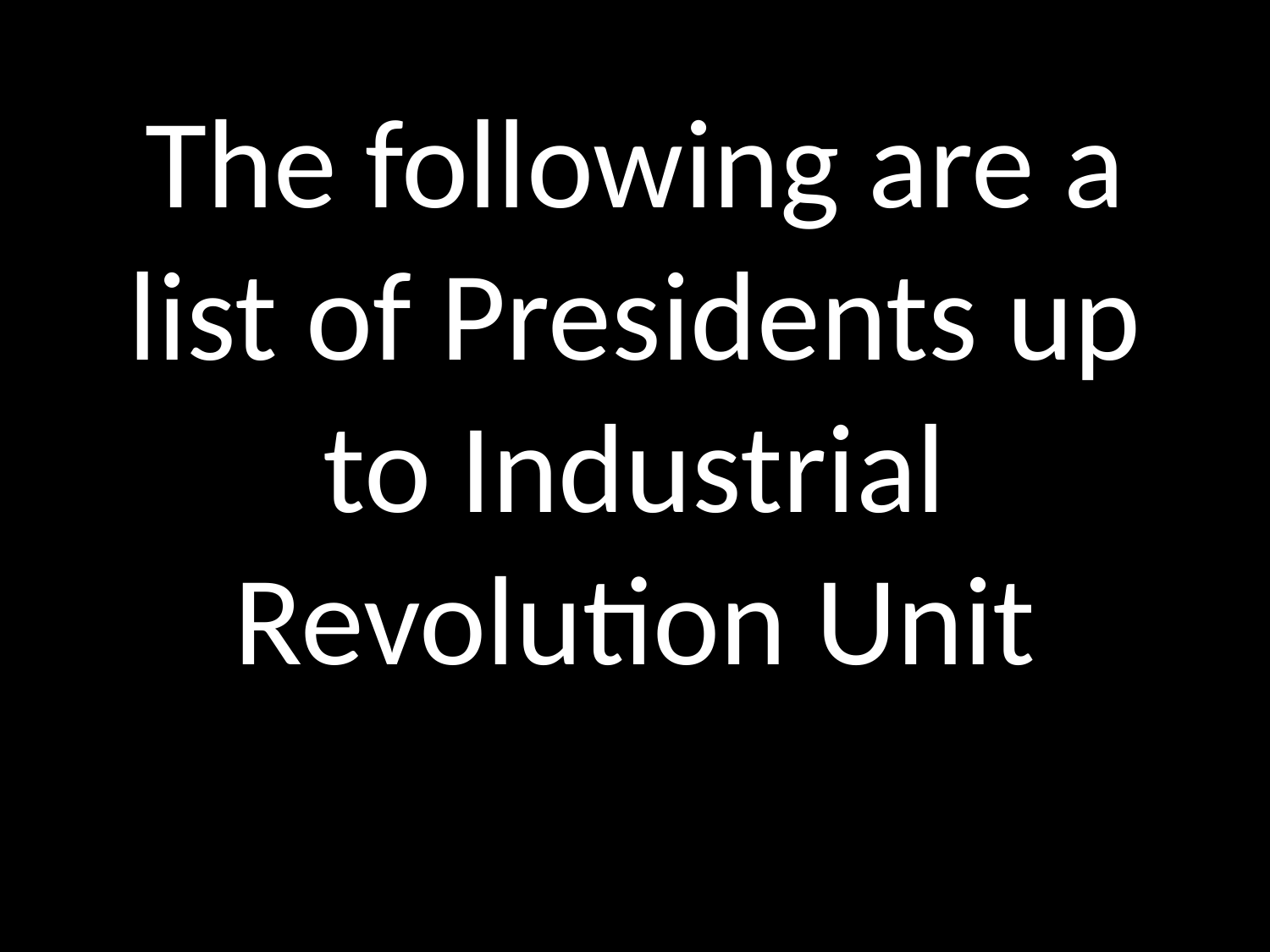

The following are a list of Presidents up to Industrial Revolution Unit